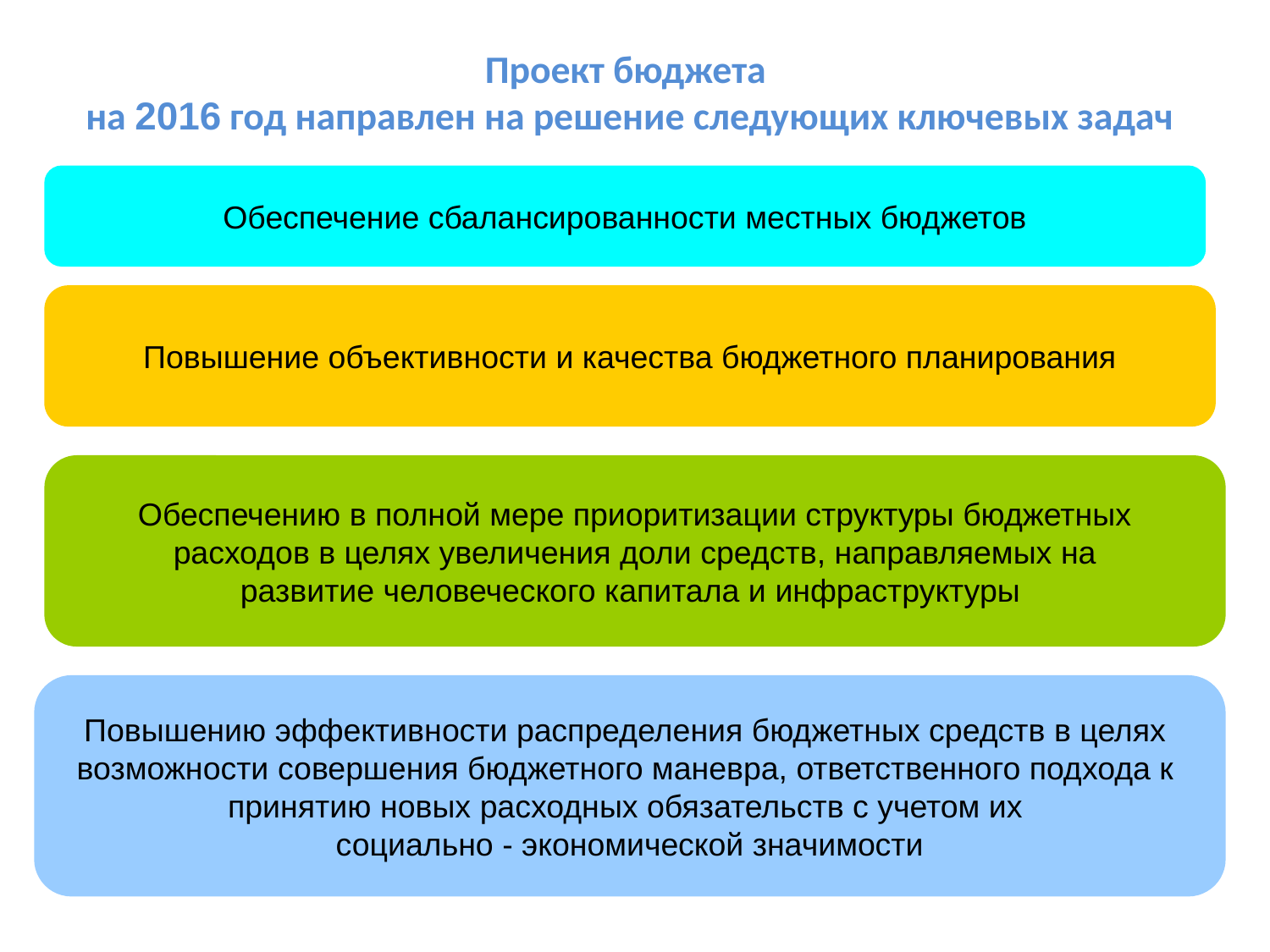

Проект бюджета
на 2016 год направлен на решение следующих ключевых задач

Обеспечение сбалансированности местных бюджетов
Повышение объективности и качества бюджетного планирования
Обеспечению в полной мере приоритизации структуры бюджетных
 расходов в целях увеличения доли средств, направляемых на
развитие человеческого капитала и инфраструктуры
Повышению эффективности распределения бюджетных средств в целях
возможности совершения бюджетного маневра, ответственного подхода к
принятию новых расходных обязательств с учетом их
социально - экономической значимости